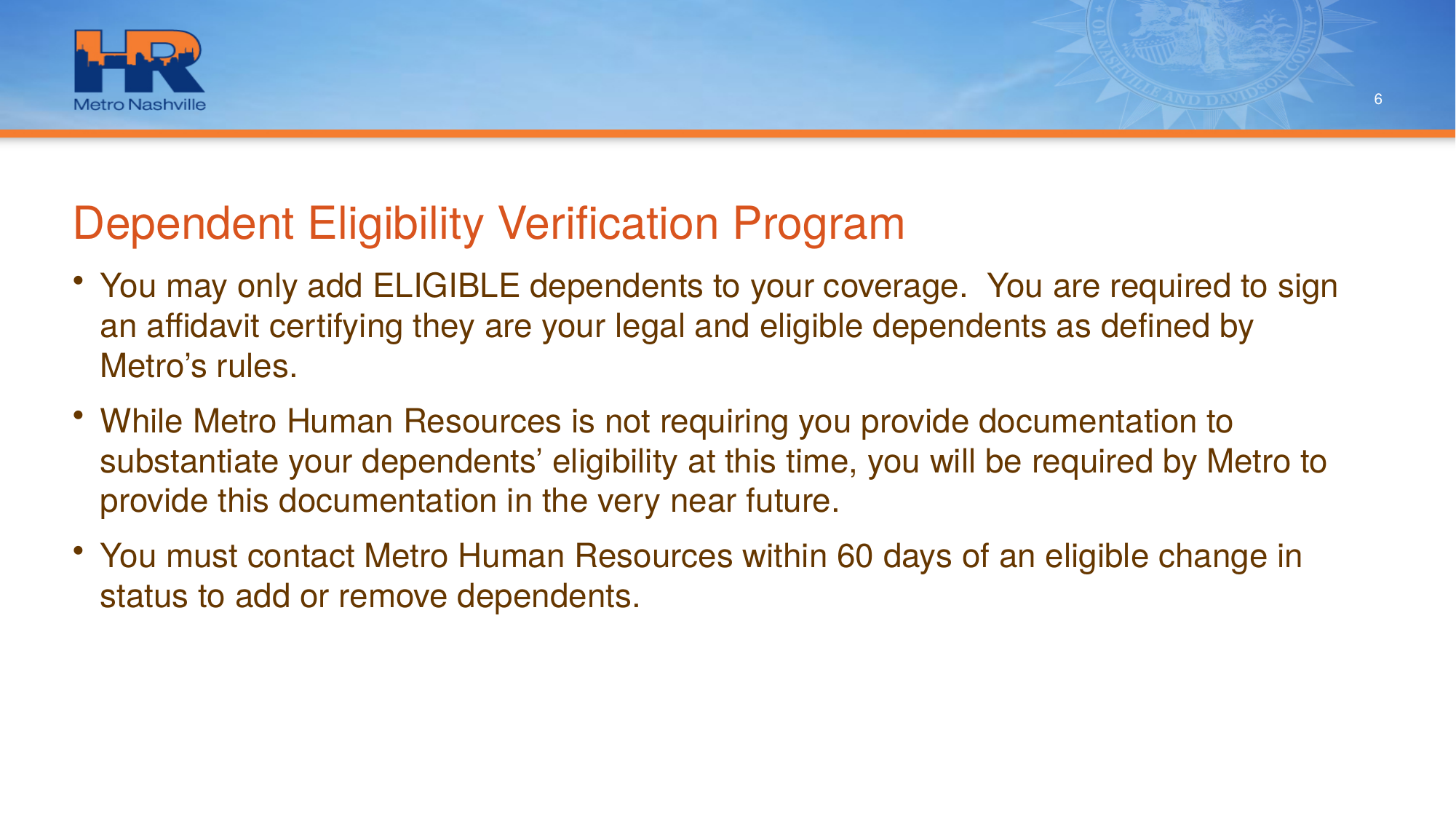

6
# Dependent Eligibility Verification Program
You may only add ELIGIBLE dependents to your coverage.  You are required to sign an affidavit certifying they are your legal and eligible dependents as defined by Metro’s rules.
While Metro Human Resources is not requiring you provide documentation to substantiate your dependents’ eligibility at this time, you will be required by Metro to provide this documentation in the very near future.
You must contact Metro Human Resources within 60 days of an eligible change in status to add or remove dependents.